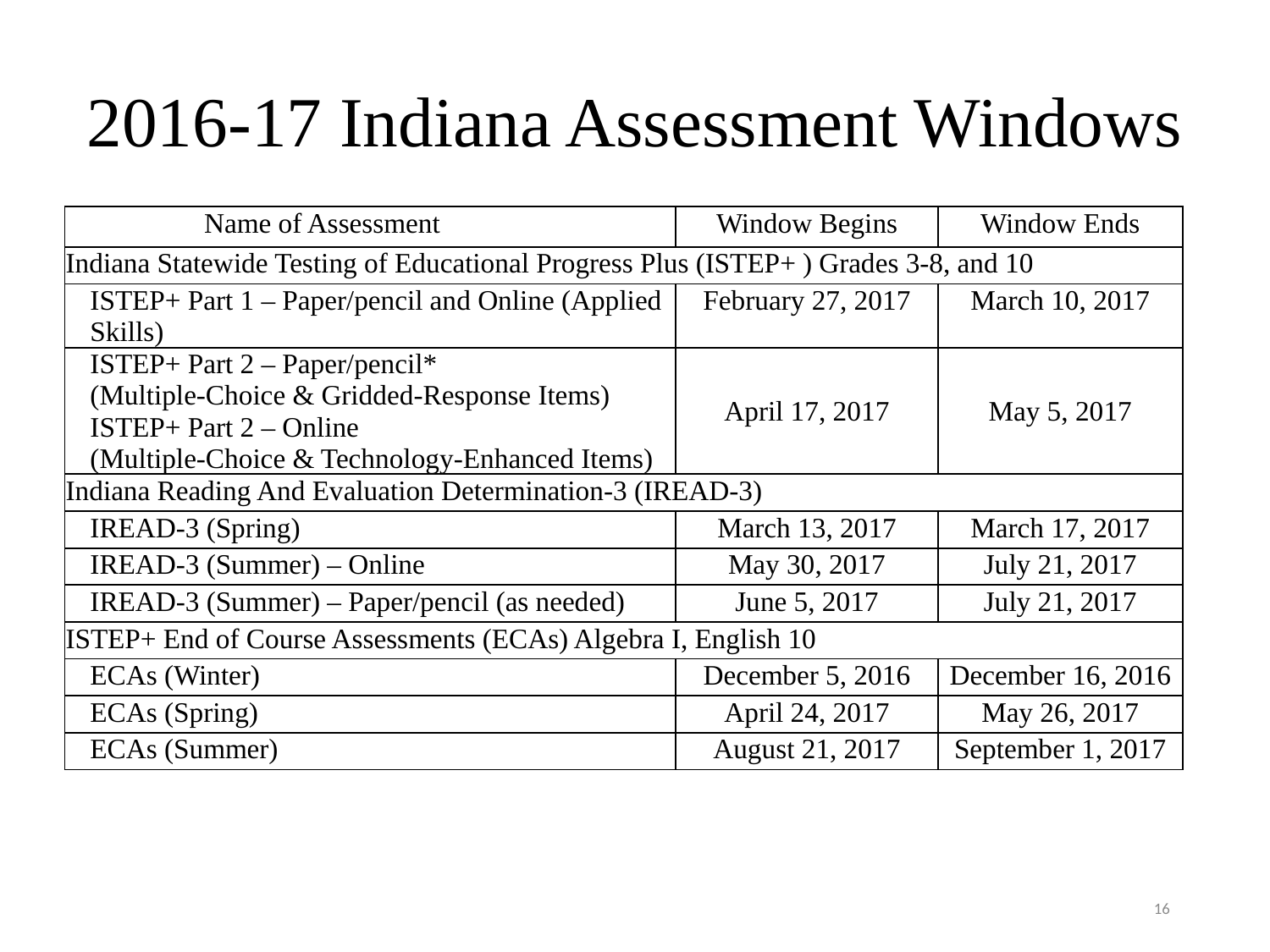

# 2016-17 Indiana Assessment Windows
| Name of Assessment | Window Begins | Window Ends |
| --- | --- | --- |
| Indiana Statewide Testing of Educational Progress Plus (ISTEP+ ) Grades 3-8, and 10 |  |  |
| ISTEP+ Part 1 – Paper/pencil and Online (Applied Skills) | February 27, 2017 | March 10, 2017 |
| ISTEP+ Part 2 – Paper/pencil\* (Multiple-Choice & Gridded-Response Items) ISTEP+ Part 2 – Online (Multiple-Choice & Technology-Enhanced Items) | April 17, 2017 | May 5, 2017 |
| Indiana Reading And Evaluation Determination-3 (IREAD-3) |  |  |
| IREAD-3 (Spring) | March 13, 2017 | March 17, 2017 |
| IREAD-3 (Summer) – Online | May 30, 2017 | July 21, 2017 |
| IREAD-3 (Summer) – Paper/pencil (as needed) | June 5, 2017 | July 21, 2017 |
| ISTEP+ End of Course Assessments (ECAs) Algebra I, English 10 |  |  |
| ECAs (Winter) | December 5, 2016 | December 16, 2016 |
| ECAs (Spring) | April 24, 2017 | May 26, 2017 |
| ECAs (Summer) | August 21, 2017 | September 1, 2017 |
16